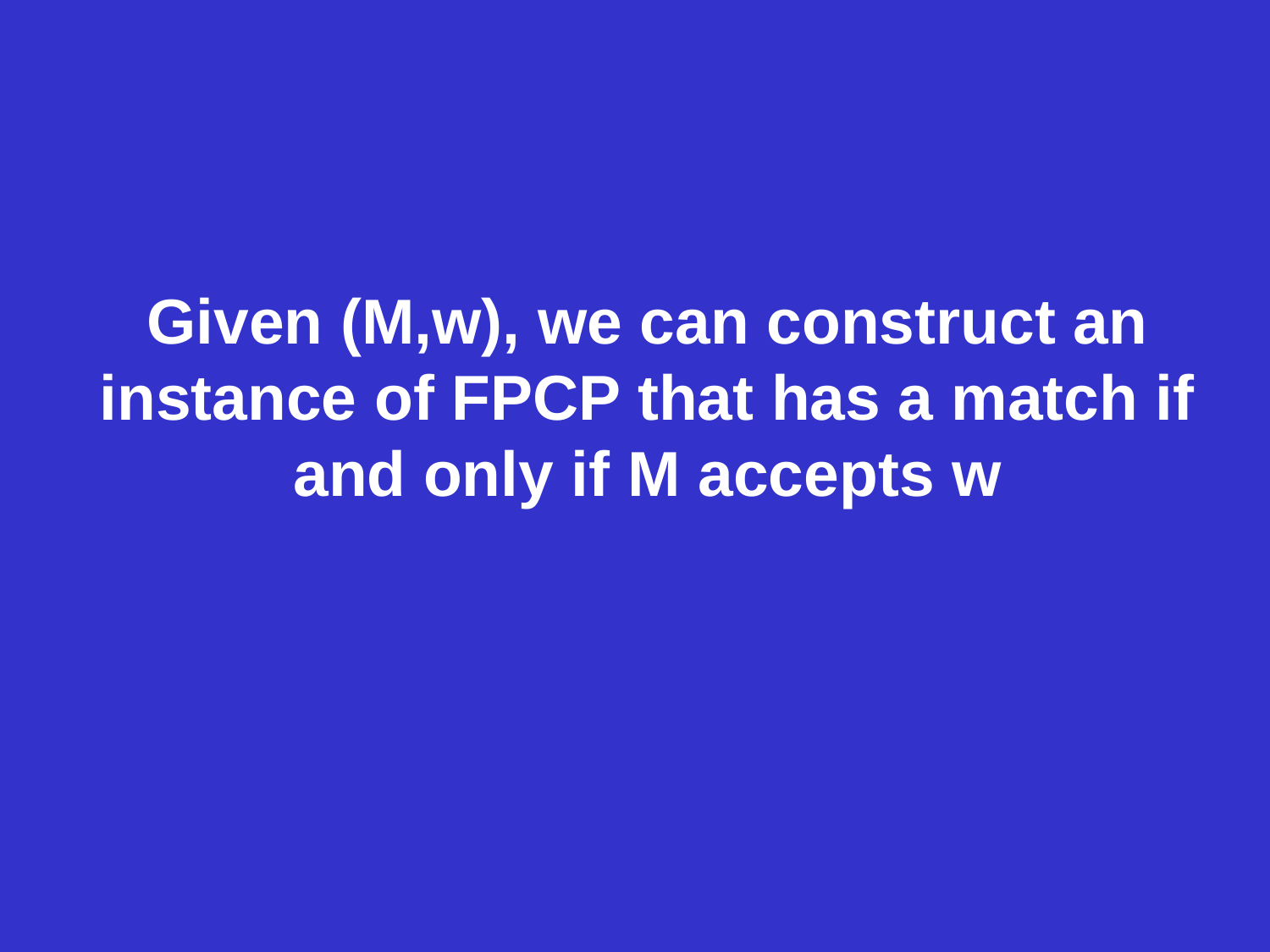

Given (M,w), we can construct an instance of FPCP that has a match if and only if M accepts w